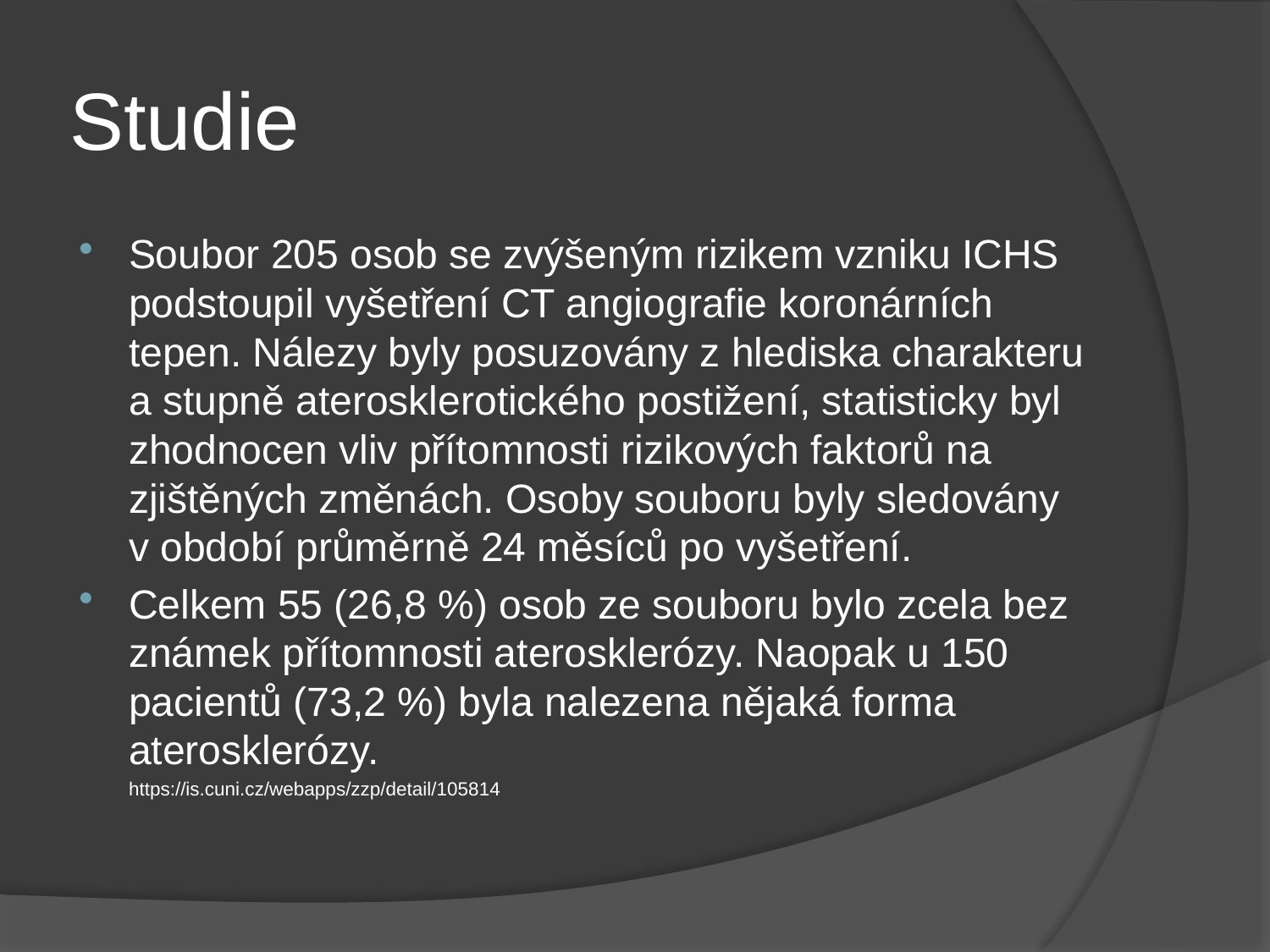

# Studie
Soubor 205 osob se zvýšeným rizikem vzniku ICHS podstoupil vyšetření CT angiografie koronárních tepen. Nálezy byly posuzovány z hlediska charakteru a stupně aterosklerotického postižení, statisticky byl zhodnocen vliv přítomnosti rizikových faktorů na zjištěných změnách. Osoby souboru byly sledovány v období průměrně 24 měsíců po vyšetření.
Celkem 55 (26,8 %) osob ze souboru bylo zcela bez známek přítomnosti aterosklerózy. Naopak u 150 pacientů (73,2 %) byla nalezena nějaká forma aterosklerózy.
	https://is.cuni.cz/webapps/zzp/detail/105814